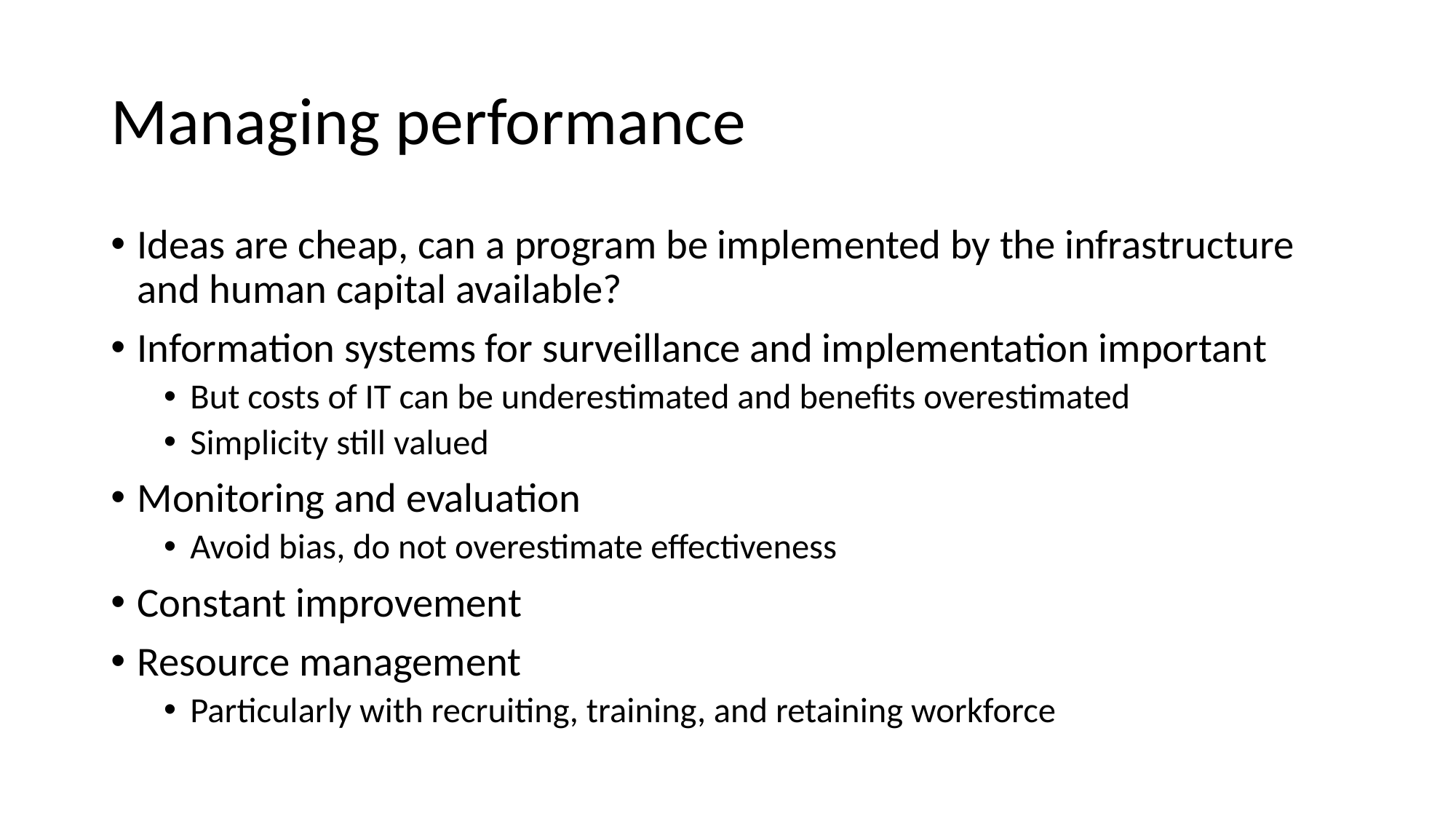

# Managing performance
Ideas are cheap, can a program be implemented by the infrastructure and human capital available?
Information systems for surveillance and implementation important
But costs of IT can be underestimated and benefits overestimated
Simplicity still valued
Monitoring and evaluation
Avoid bias, do not overestimate effectiveness
Constant improvement
Resource management
Particularly with recruiting, training, and retaining workforce